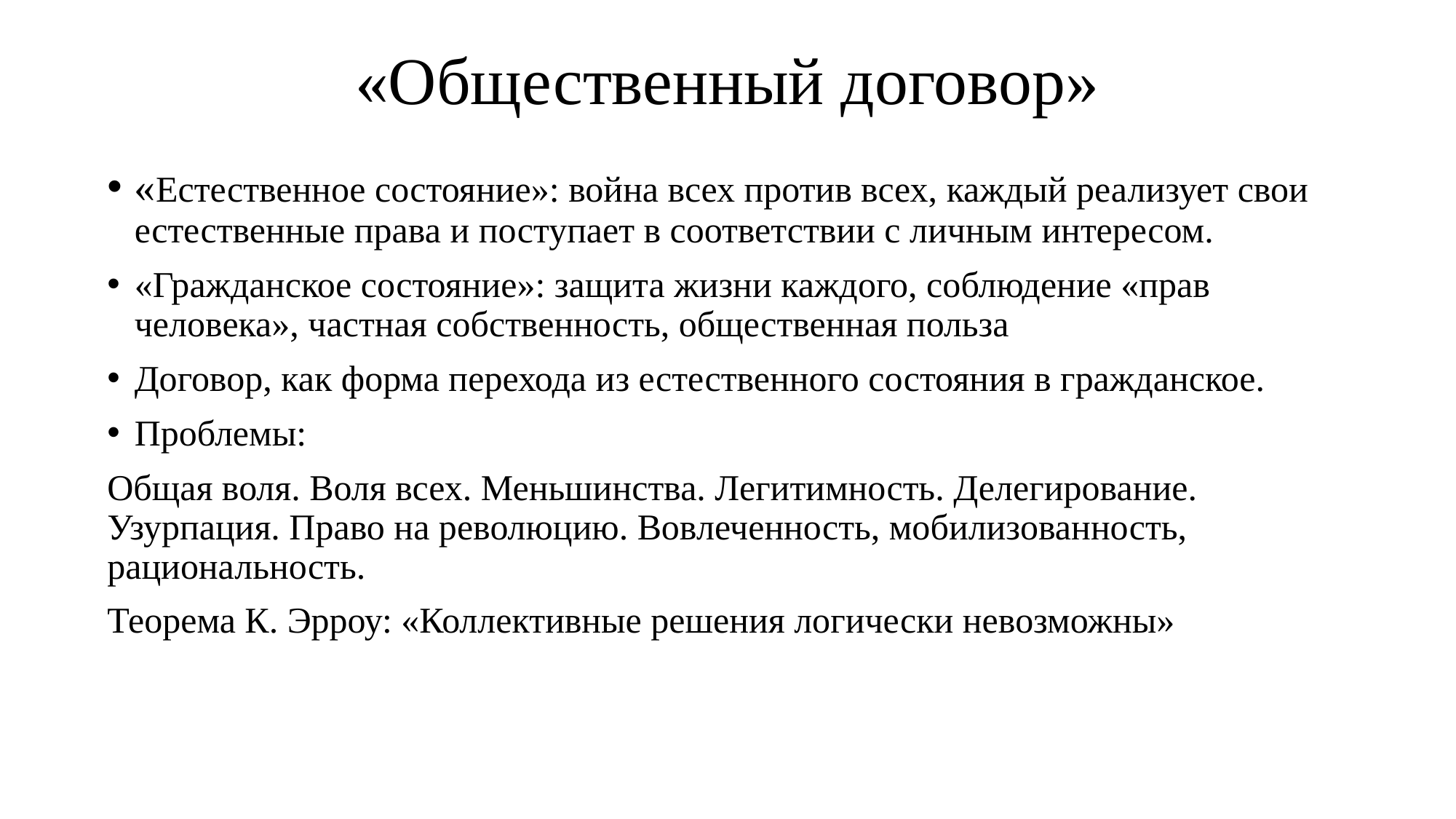

# «Общественный договор»
«Естественное состояние»: война всех против всех, каждый реализует свои естественные права и поступает в соответствии с личным интересом.
«Гражданское состояние»: защита жизни каждого, соблюдение «прав человека», частная собственность, общественная польза
Договор, как форма перехода из естественного состояния в гражданское.
Проблемы:
Общая воля. Воля всех. Меньшинства. Легитимность. Делегирование. Узурпация. Право на революцию. Вовлеченность, мобилизованность, рациональность.
Теорема К. Эрроу: «Коллективные решения логически невозможны»